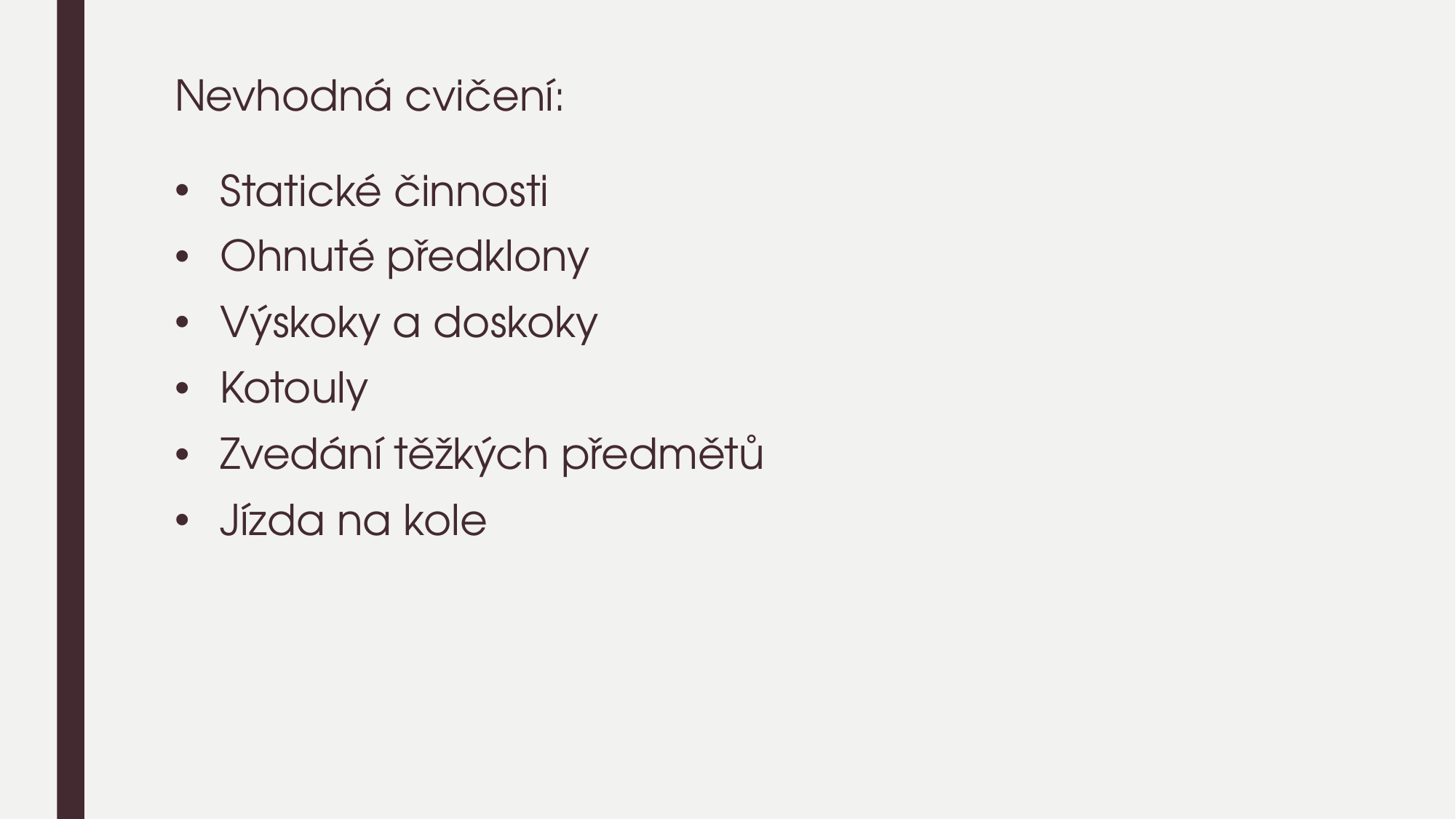

Nevhodná cvičení:
Statické činnosti
Ohnuté předklony
Výskoky a doskoky
Kotouly
Zvedání těžkých předmětů
Jízda na kole